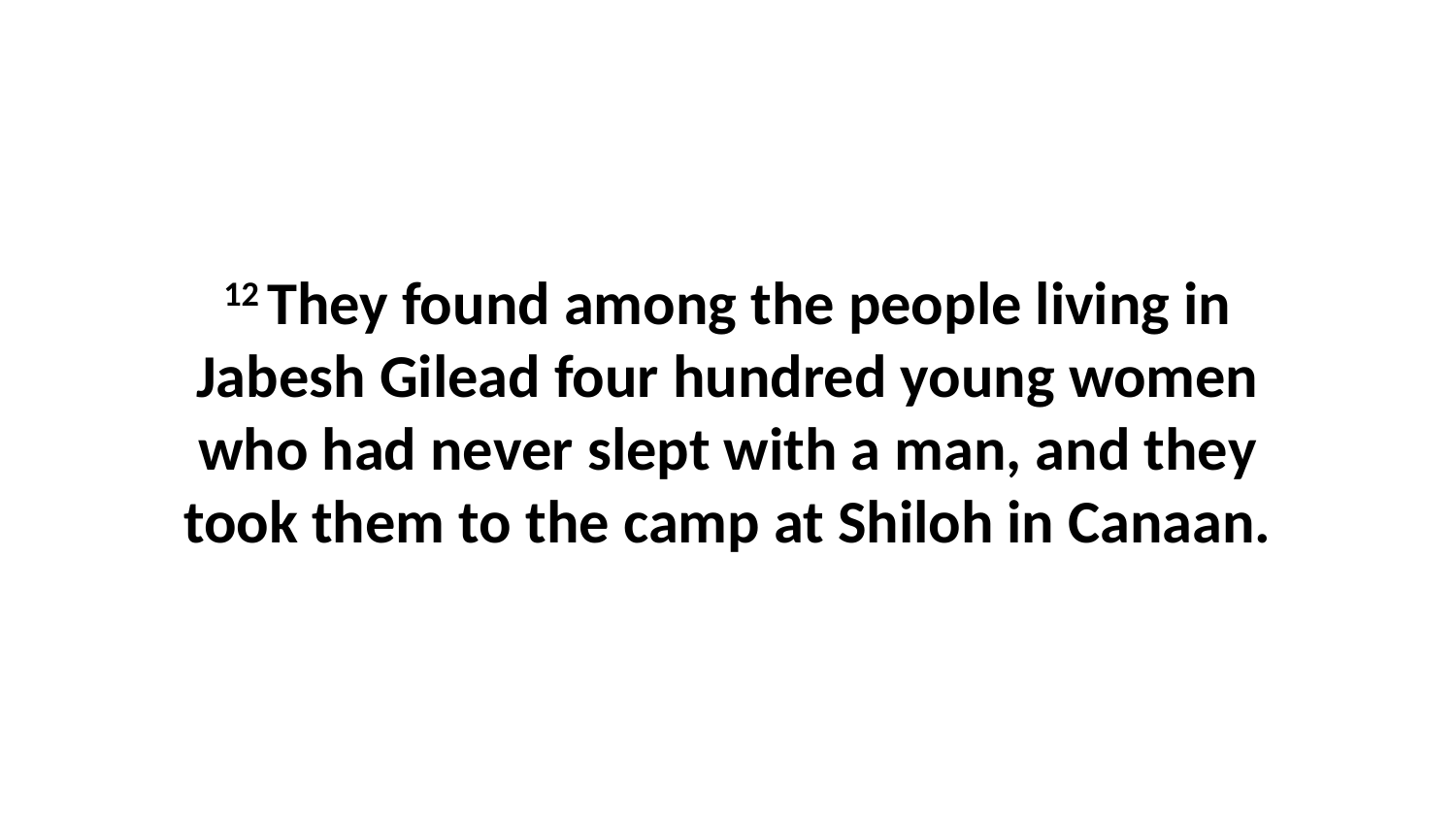

12 They found among the people living in Jabesh Gilead four hundred young women who had never slept with a man, and they took them to the camp at Shiloh in Canaan.